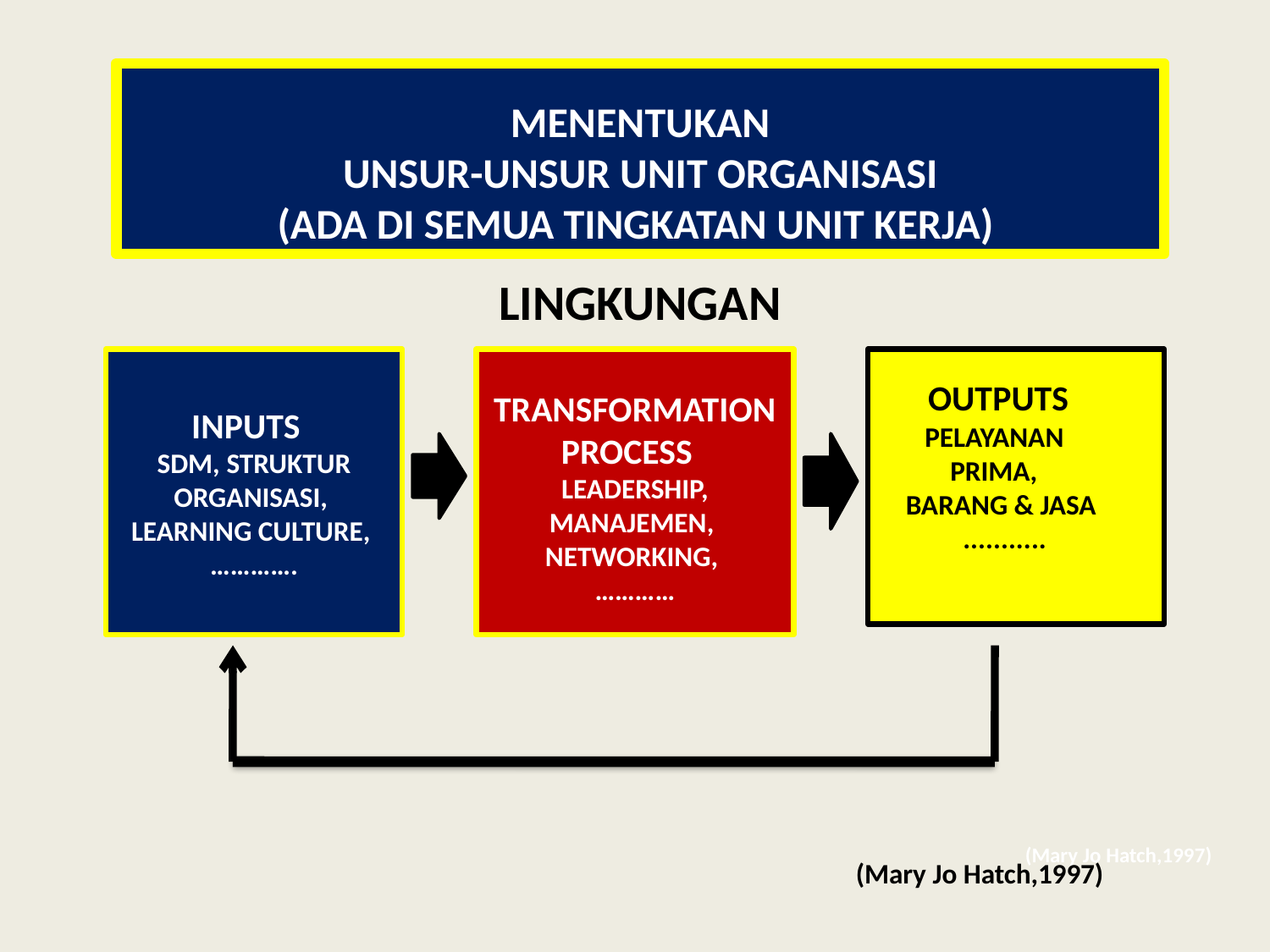

MENENTUKAN
UNSUR-UNSUR UNIT ORGANISASI
(ADA DI SEMUA TINGKATAN UNIT KERJA)
LINGKUNGAN

TRANSFORMATION
PROCESS
LEADERSHIP, MANAJEMEN,  NETWORKING,
…………

     OUTPUTS
       PELAYANAN
           PRIMA,
    BARANG & JASA
             ...........

INPUTS
SDM, STRUKTUR ORGANISASI,
LEARNING CULTURE,  ………….

 (Mary Jo Hatch,1997)
 (Mary Jo Hatch,1997)